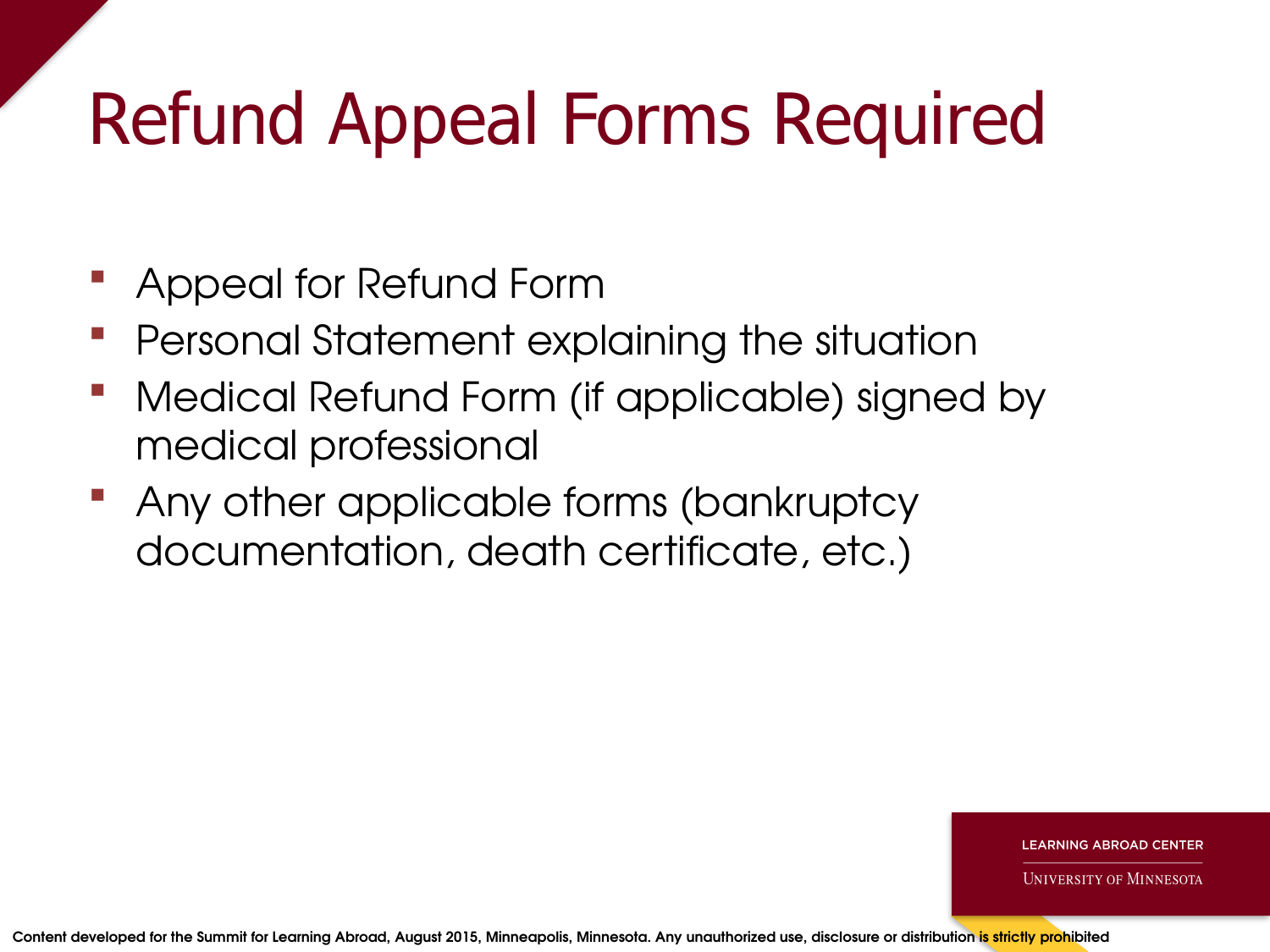

# Refund Appeal Forms Required
Appeal for Refund Form
Personal Statement explaining the situation
Medical Refund Form (if applicable) signed by medical professional
Any other applicable forms (bankruptcy documentation, death certificate, etc.)
Content developed for the Summit for Learning Abroad, August 2015, Minneapolis, Minnesota. Any unauthorized use, disclosure or distribution is strictly prohibited